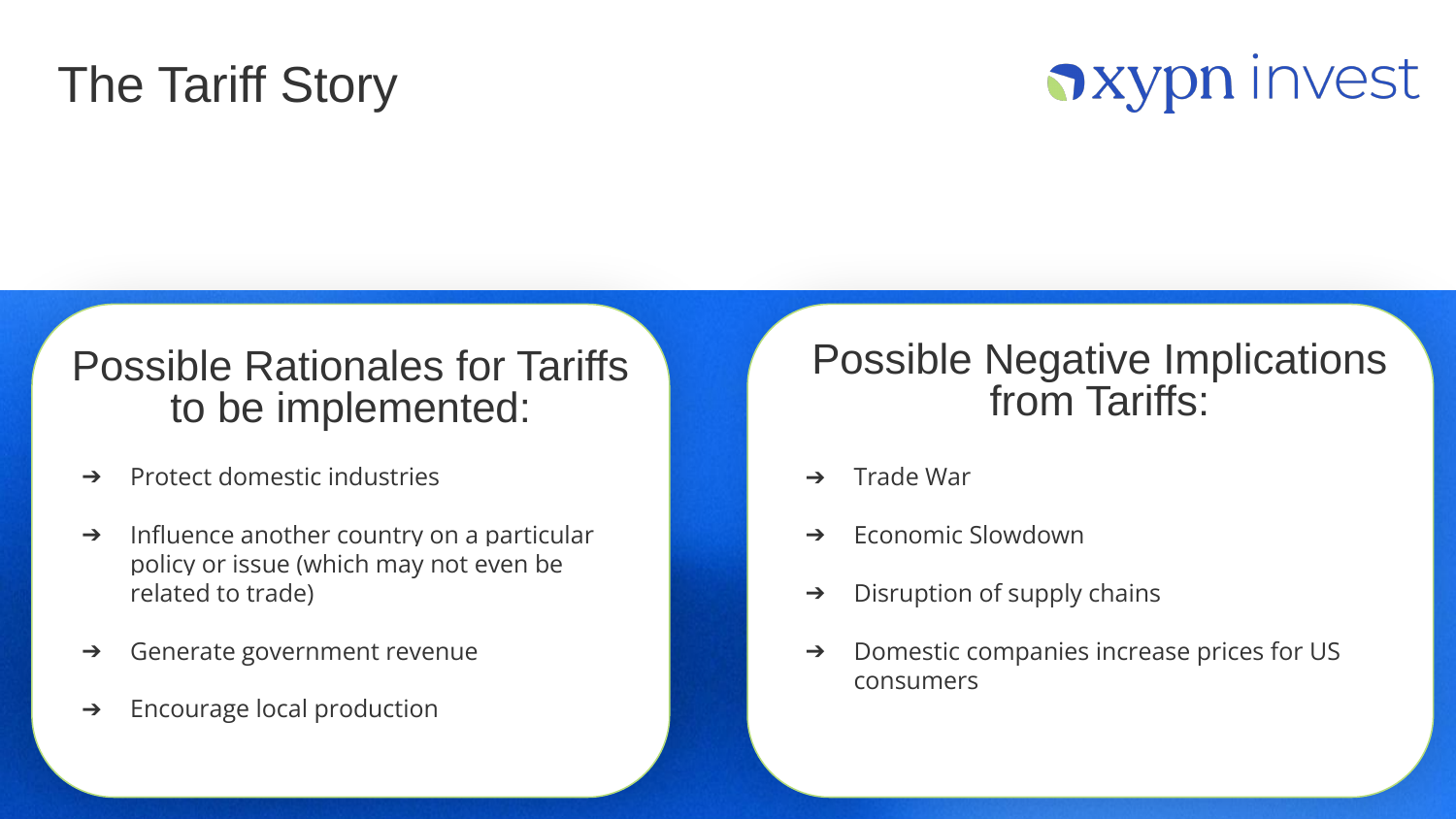

# The Tariff Story

Possible Negative Implications from Tariffs:
Possible Rationales for Tariffs to be implemented:
Protect domestic industries
Influence another country on a particular policy or issue (which may not even be related to trade)
Generate government revenue
Encourage local production

Trade War

Economic Slowdown

Disruption of supply chains
Domestic companies increase prices for US consumers